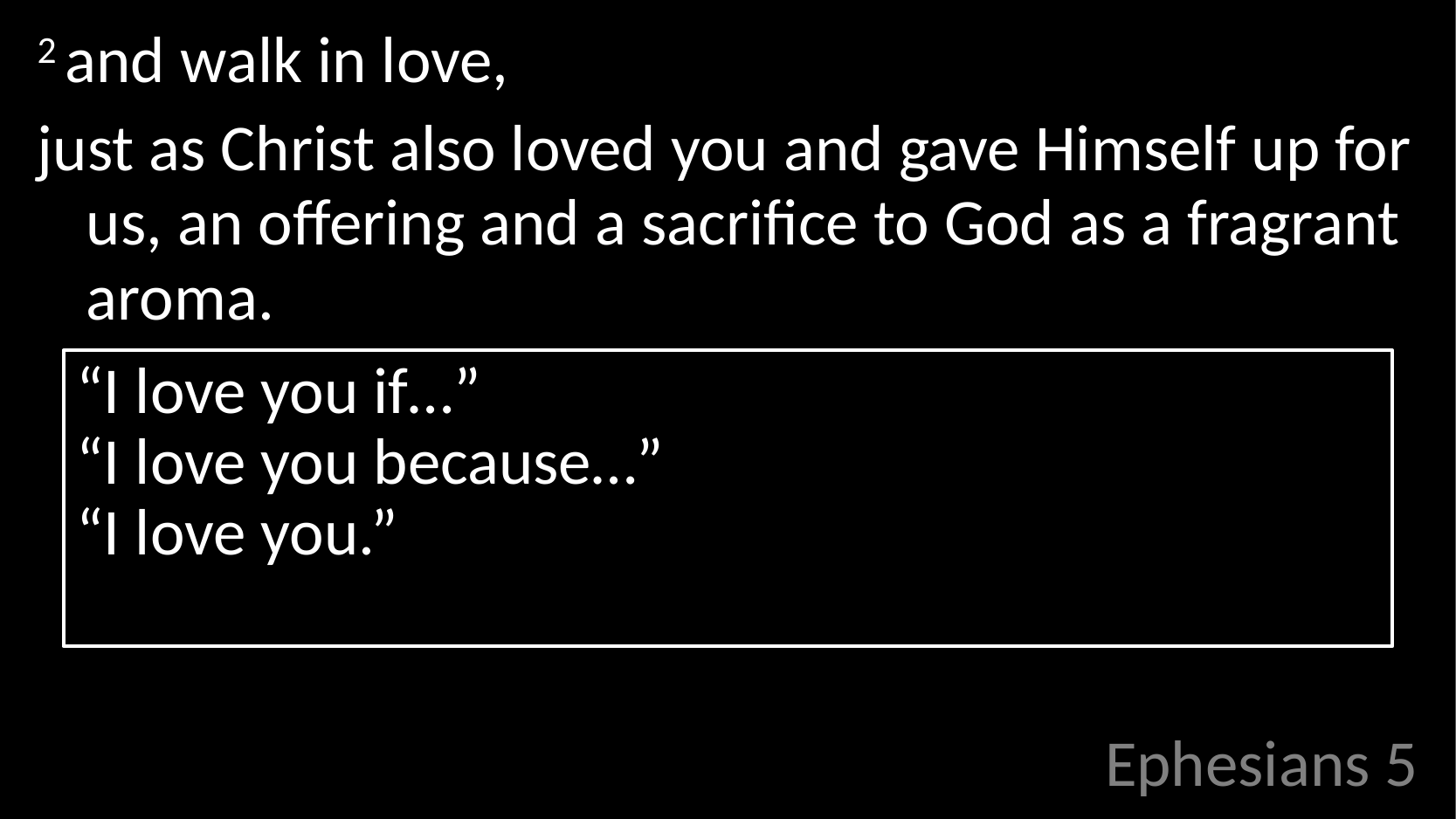

2 and walk in love,
just as Christ also loved you and gave Himself up for us, an offering and a sacrifice to God as a fragrant aroma.
“I love you if…”
“I love you because…”
“I love you.”

# Ephesians 5